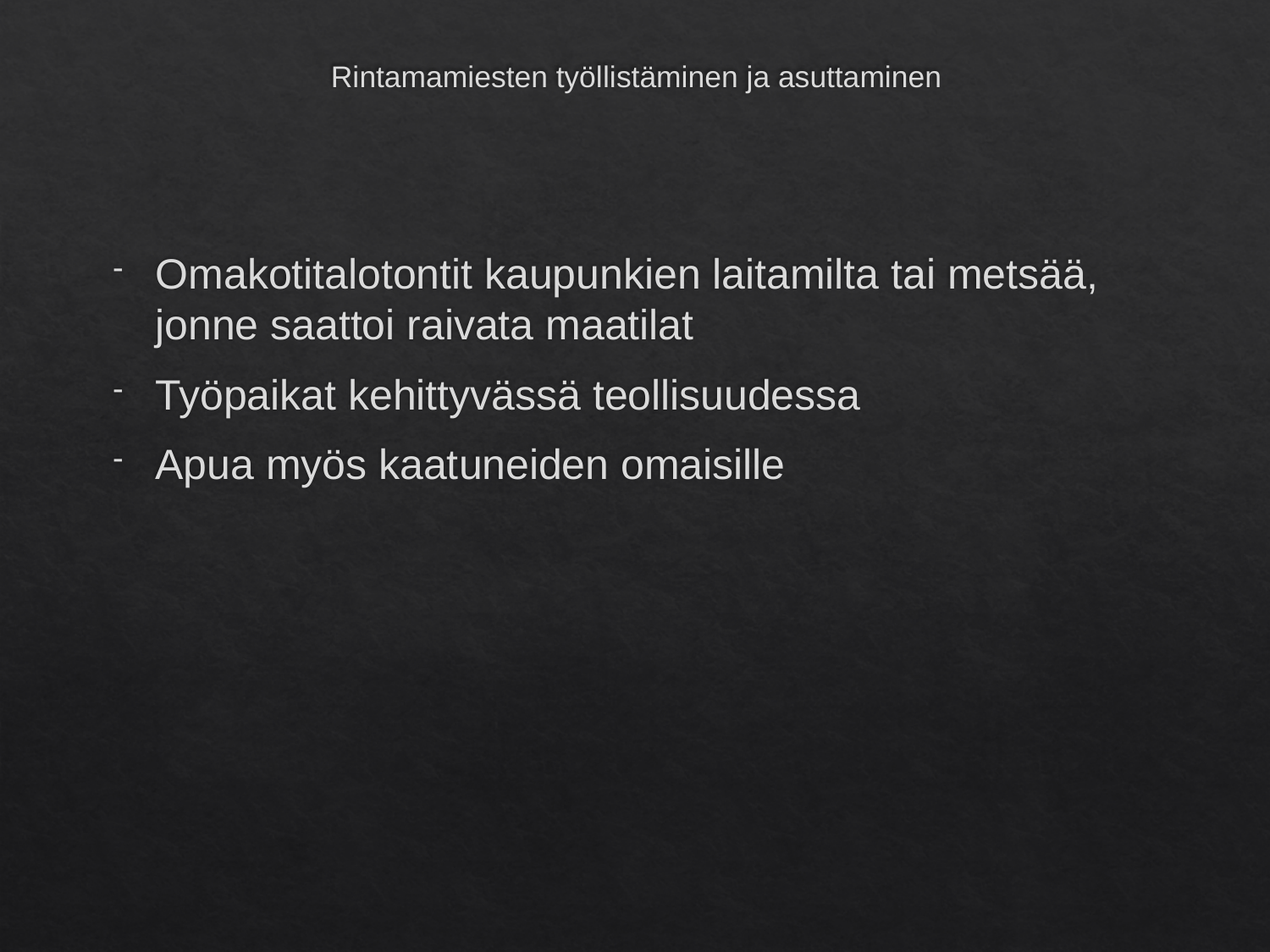

# Rintamamiesten työllistäminen ja asuttaminen
Omakotitalotontit kaupunkien laitamilta tai metsää, jonne saattoi raivata maatilat
Työpaikat kehittyvässä teollisuudessa
Apua myös kaatuneiden omaisille